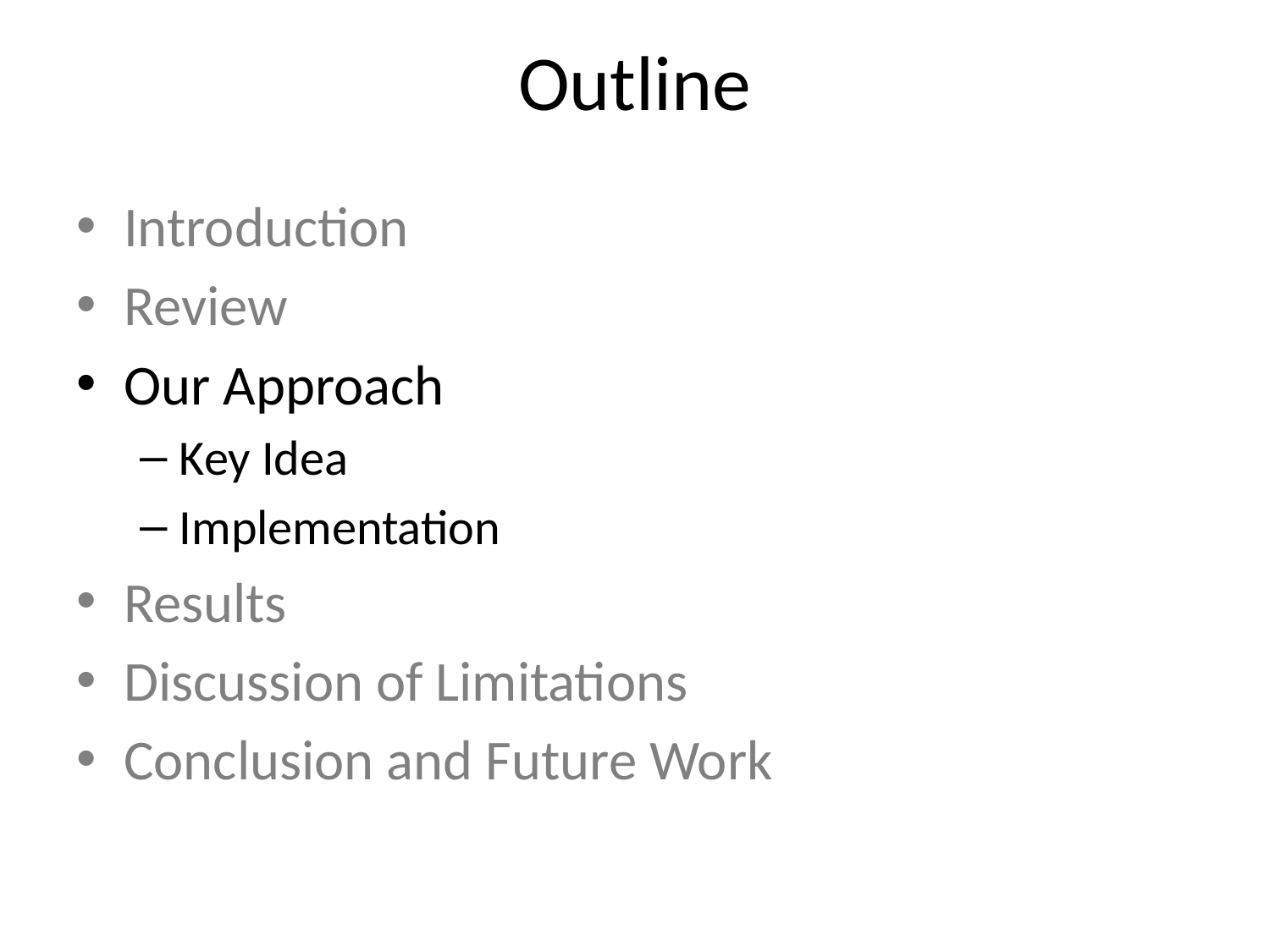

# Outline
Introduction
Review
Our Approach
Key Idea
Implementation
Results
Discussion of Limitations
Conclusion and Future Work